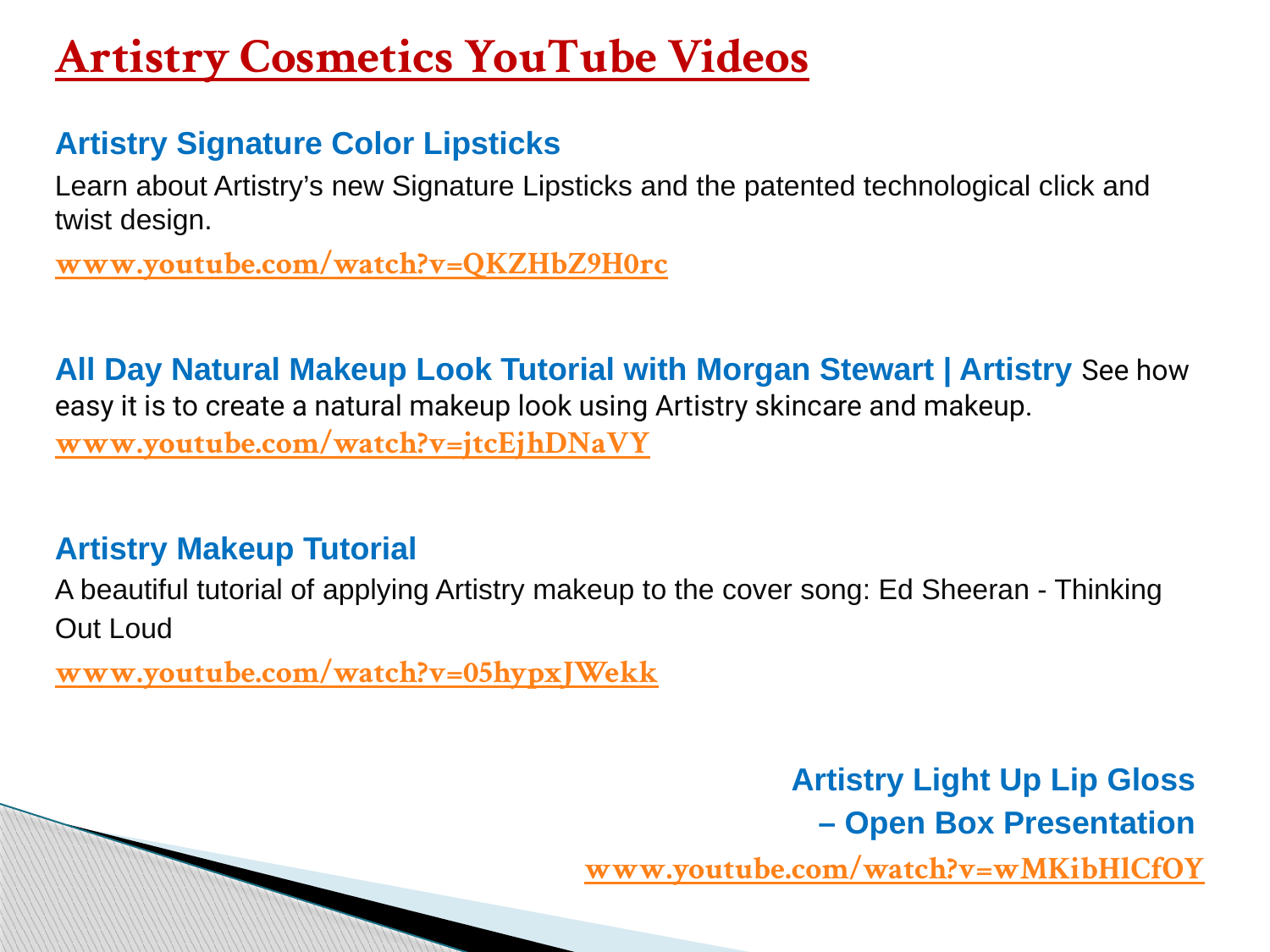

# Artistry Cosmetics YouTube Videos
Artistry Signature Color Lipsticks
Learn about Artistry’s new Signature Lipsticks and the patented technological click and twist design.
www.youtube.com/watch?v=QKZHbZ9H0rc

All Day Natural Makeup Look Tutorial with Morgan Stewart | Artistry See how easy it is to create a natural makeup look using Artistry skincare and makeup.           www.youtube.com/watch?v=jtcEjhDNaVY

Artistry Makeup Tutorial
A beautiful tutorial of applying Artistry makeup to the cover song: Ed Sheeran - Thinking Out Loud
www.youtube.com/watch?v=05hypxJWekk

Artistry Light Up Lip Gloss
– Open Box Presentation
www.youtube.com/watch?v=wMKibHlCfOY